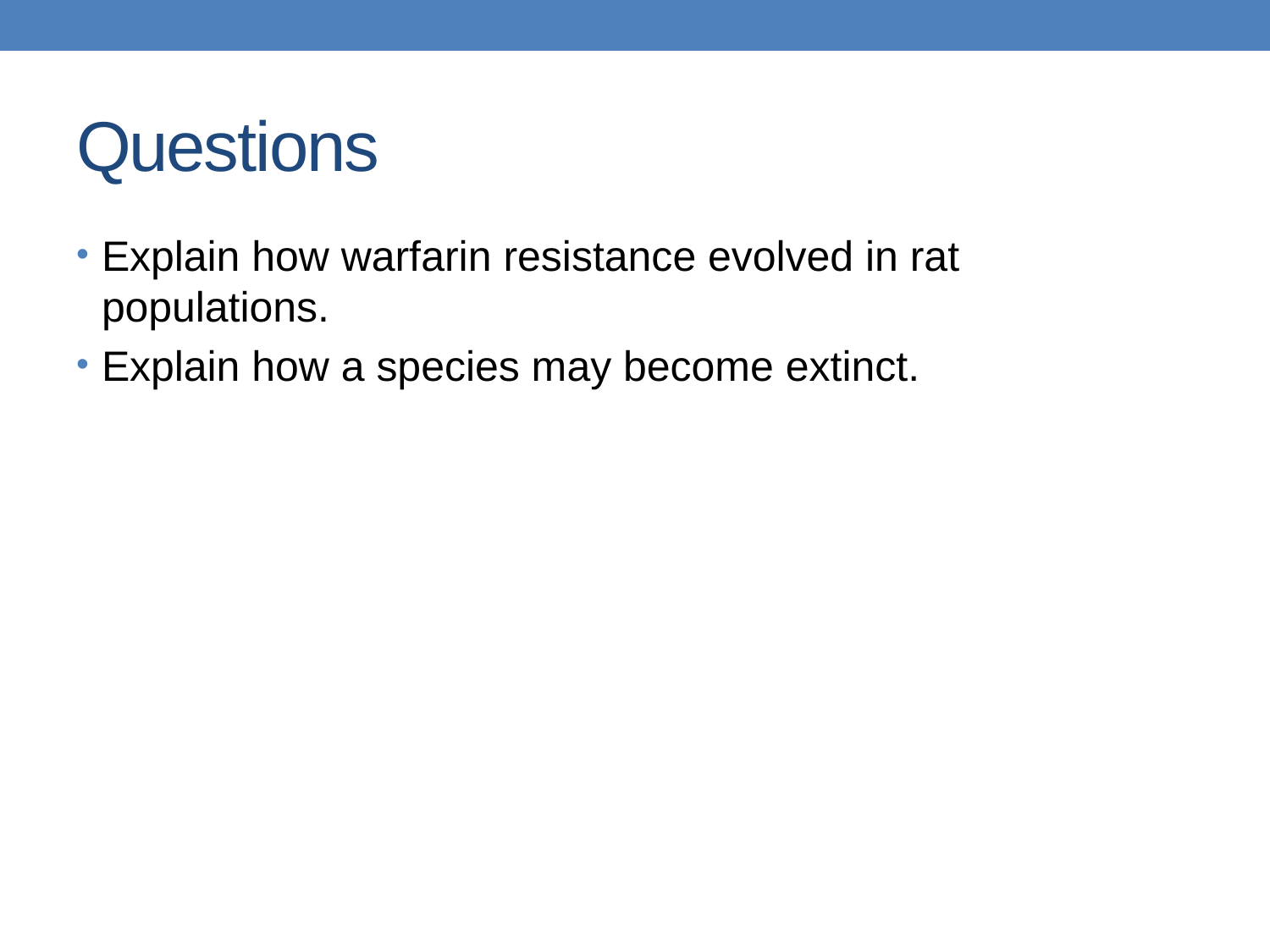

# Questions
Explain how warfarin resistance evolved in rat populations.
Explain how a species may become extinct.